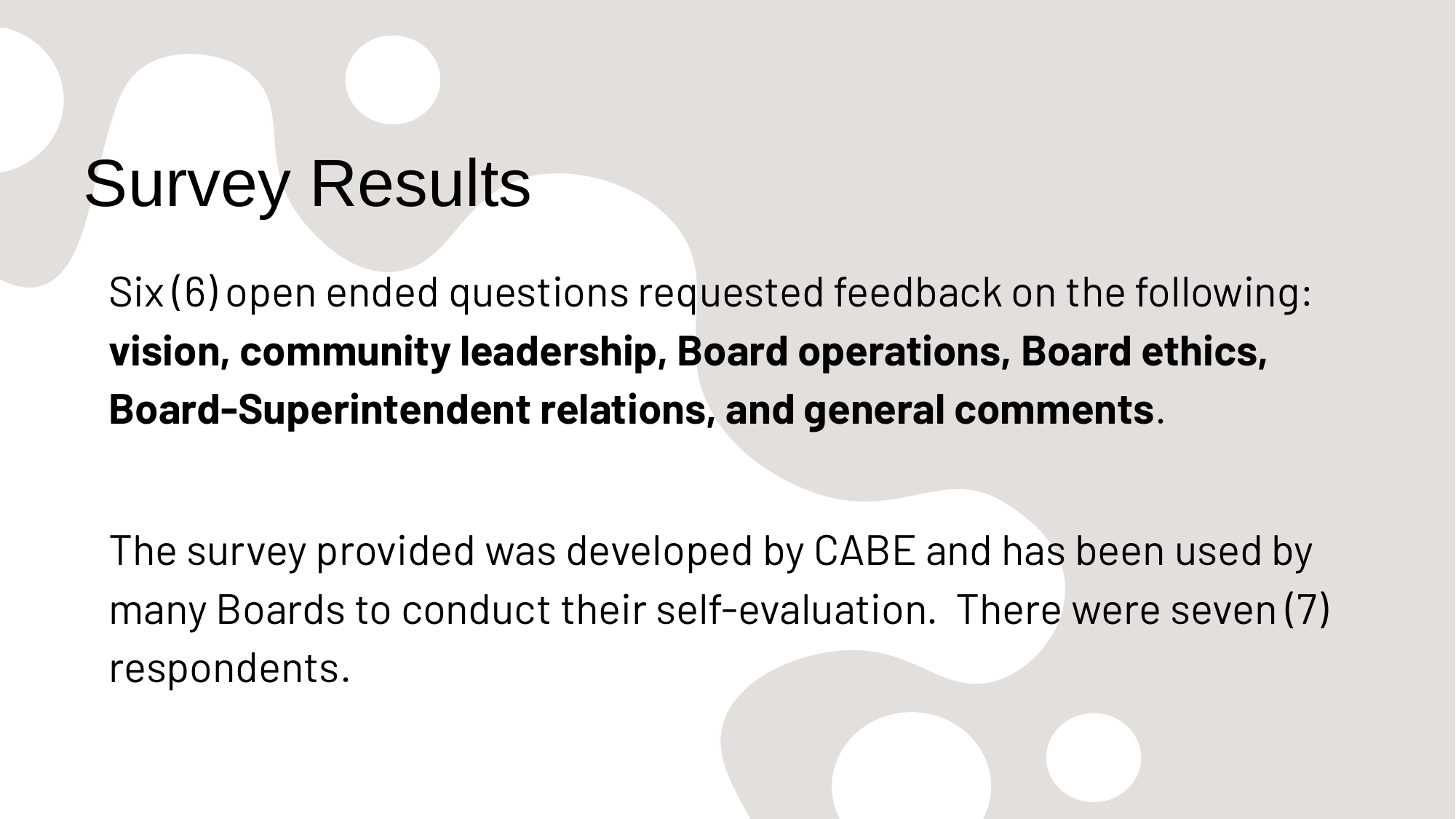

# Survey Results
Six (6) open ended questions requested feedback on the following: vision, community leadership, Board operations, Board ethics, Board-Superintendent relations, and general comments.

The survey provided was developed by CABE and has been used by many Boards to conduct their self-evaluation.  There were seven (7) respondents.